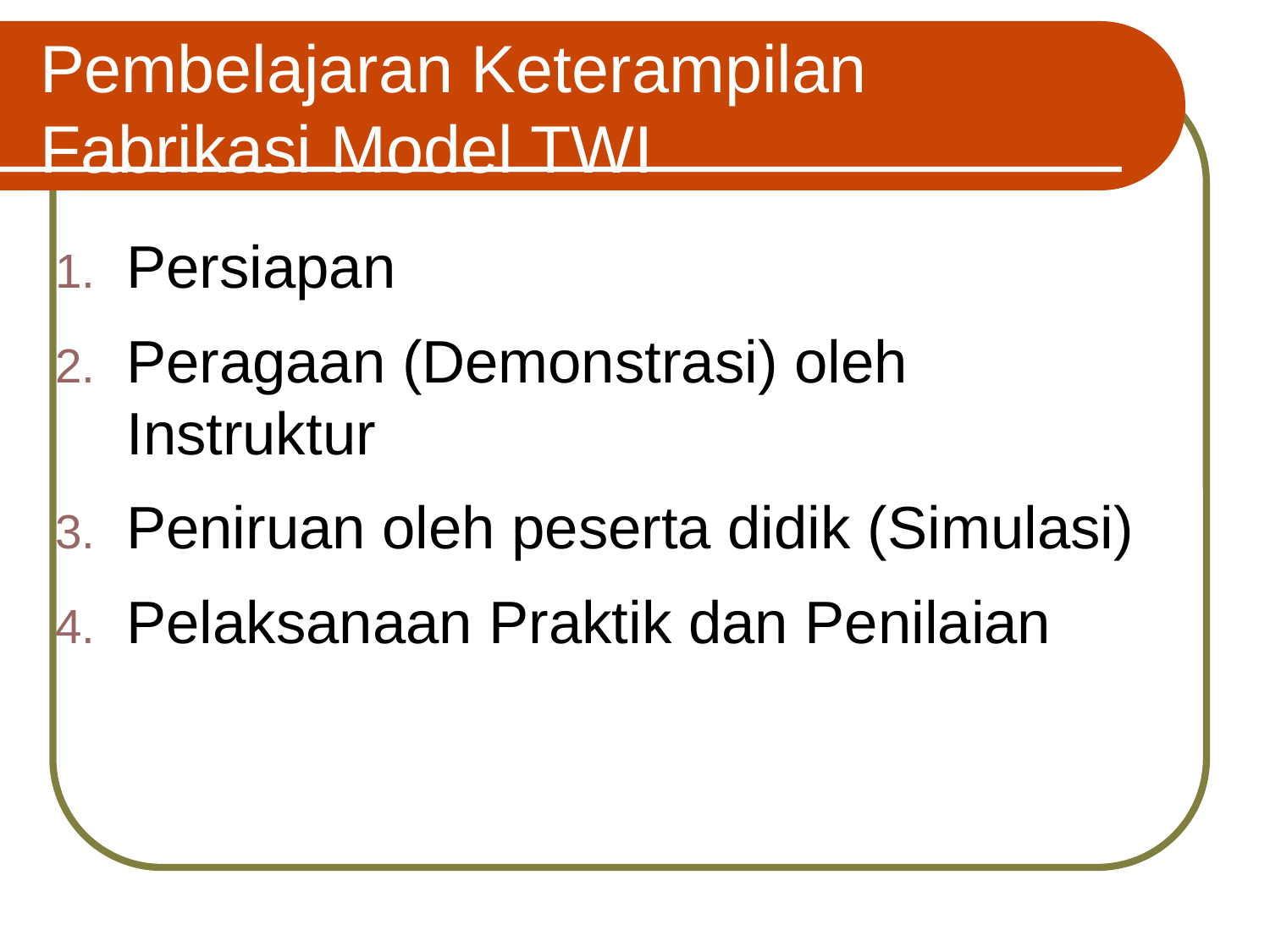

# Pembelajaran Keterampilan Fabrikasi Model TWI
Persiapan
Peragaan (Demonstrasi) oleh Instruktur
Peniruan oleh peserta didik (Simulasi)
Pelaksanaan Praktik dan Penilaian